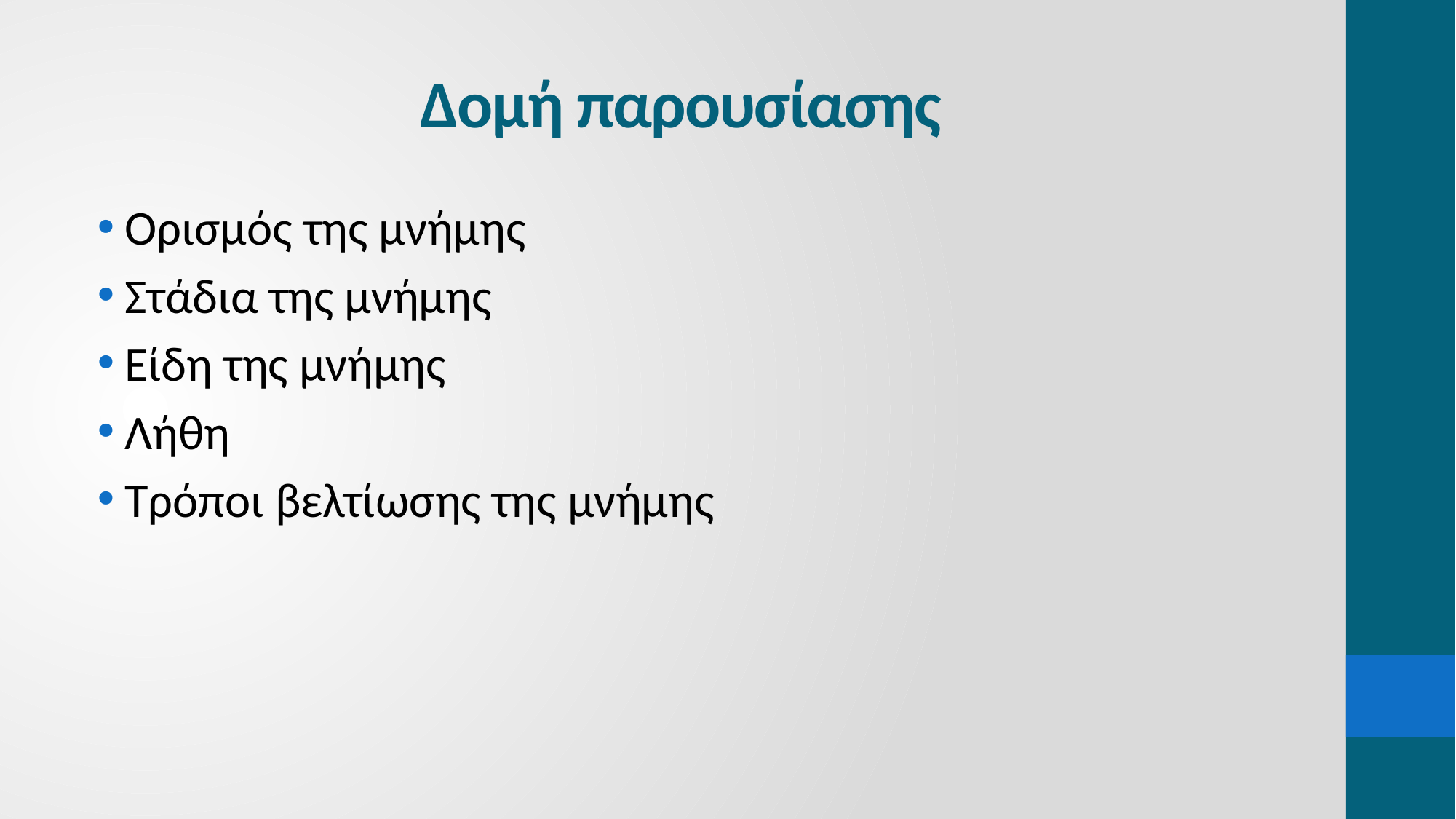

# Δομή παρουσίασης
Ορισμός της μνήμης
Στάδια της μνήμης
Είδη της μνήμης
Λήθη
Τρόποι βελτίωσης της μνήμης